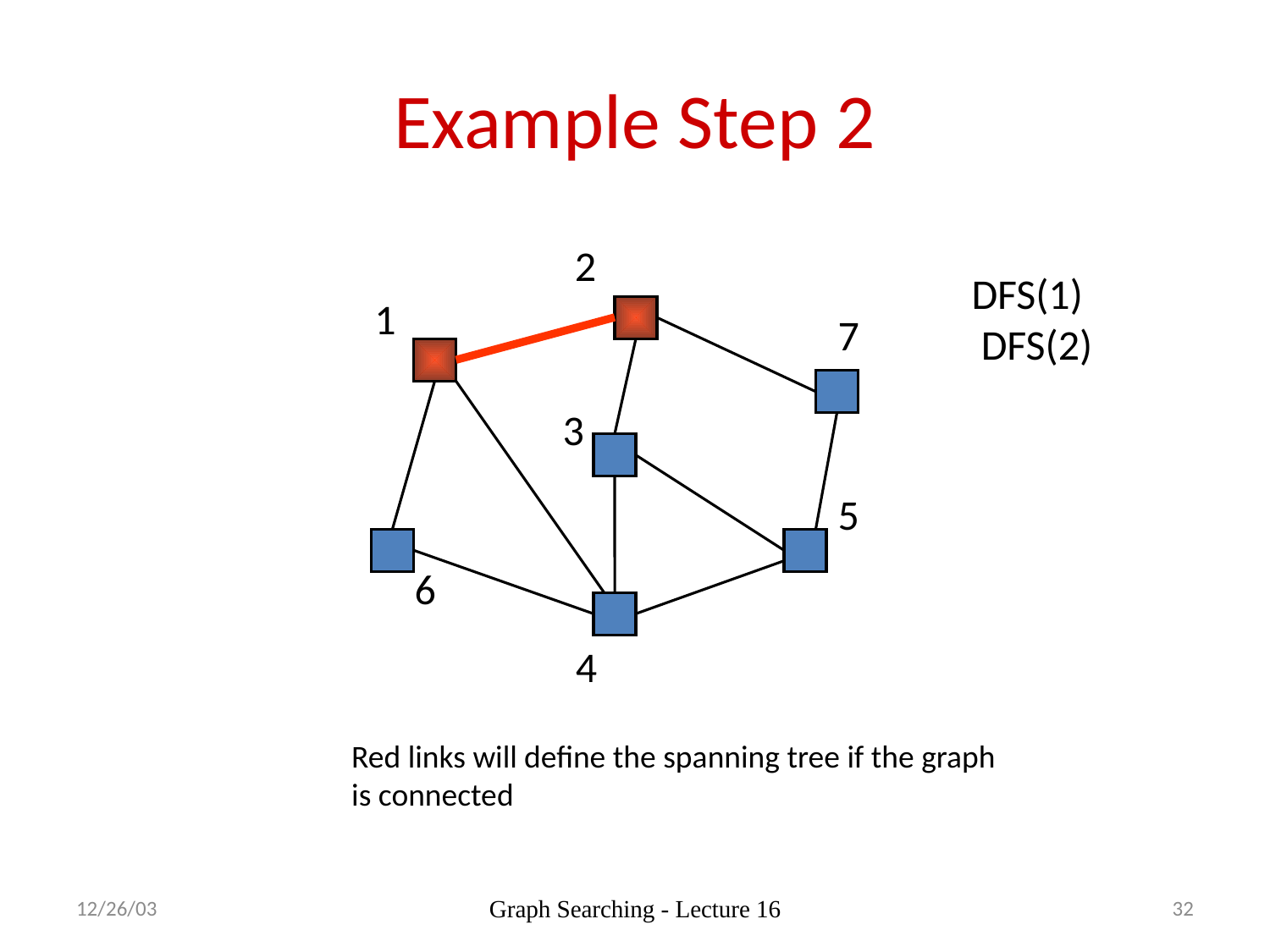

# Example Step 2
2
DFS(1)
 DFS(2)
1

7

3

5

6

4
Red links will define the spanning tree if the graph is connected
12/26/03
Graph Searching - Lecture 16
32